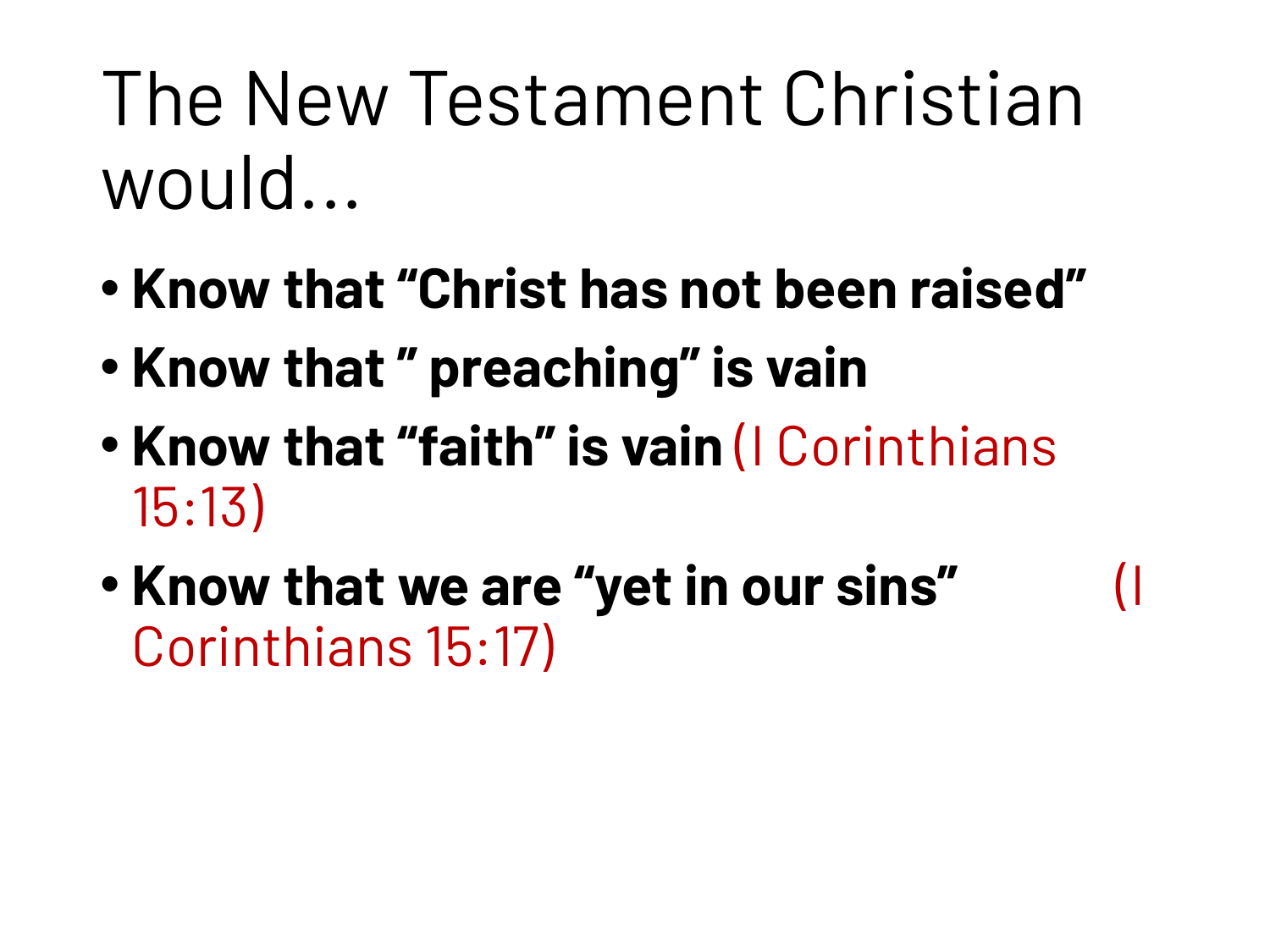

# The New Testament Christian would...
Know that “Christ has not been raised”
Know that ” preaching” is vain
Know that “faith” is vain (I Corinthians 15:13)
Know that we are “yet in our sins”              (I Corinthians 15:17)